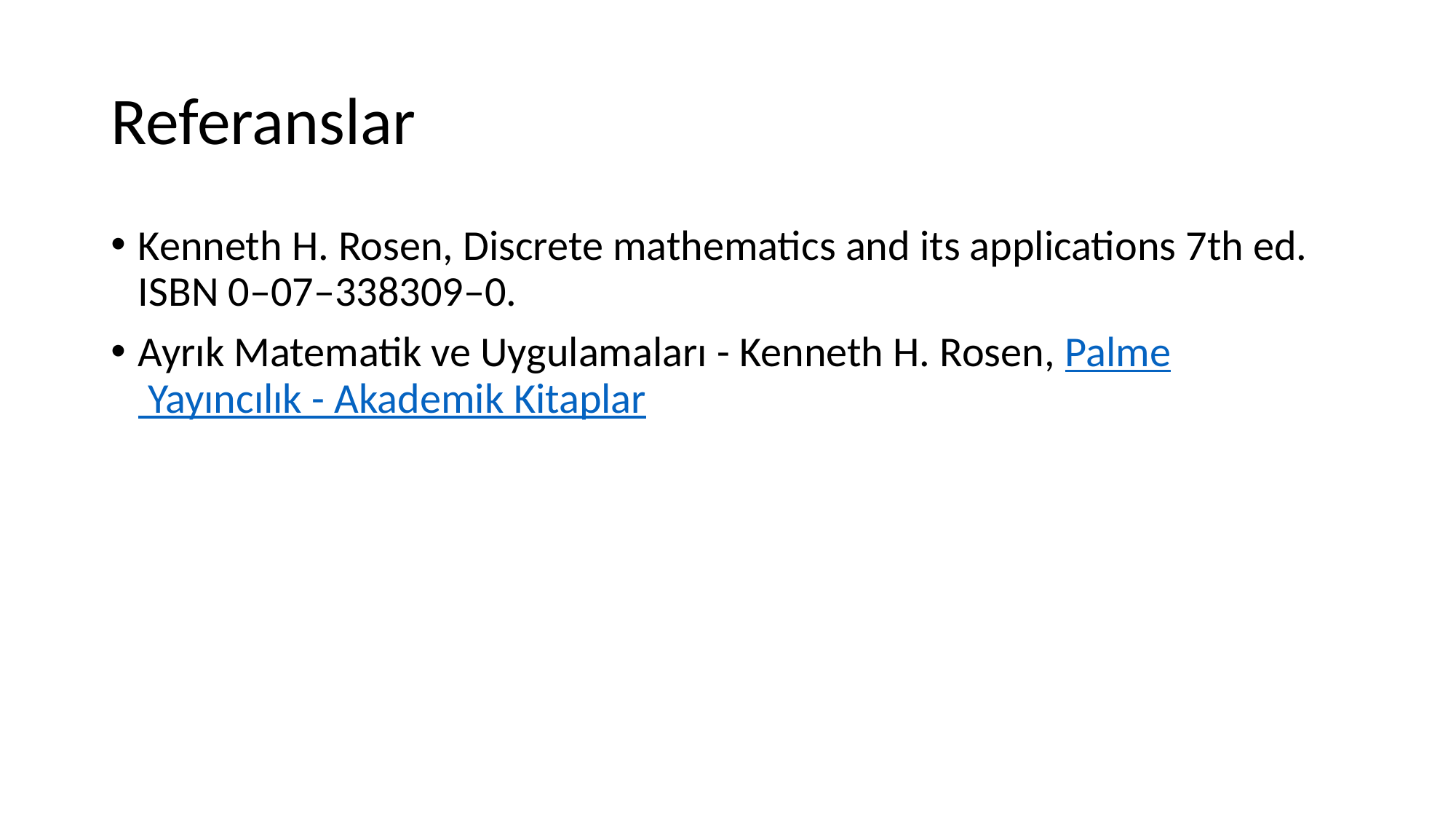

# Referanslar
Kenneth H. Rosen, Discrete mathematics and its applications 7th ed. ISBN 0–07–338309–0.
Ayrık Matematik ve Uygulamaları - Kenneth H. Rosen, Palme Yayıncılık - Akademik Kitaplar